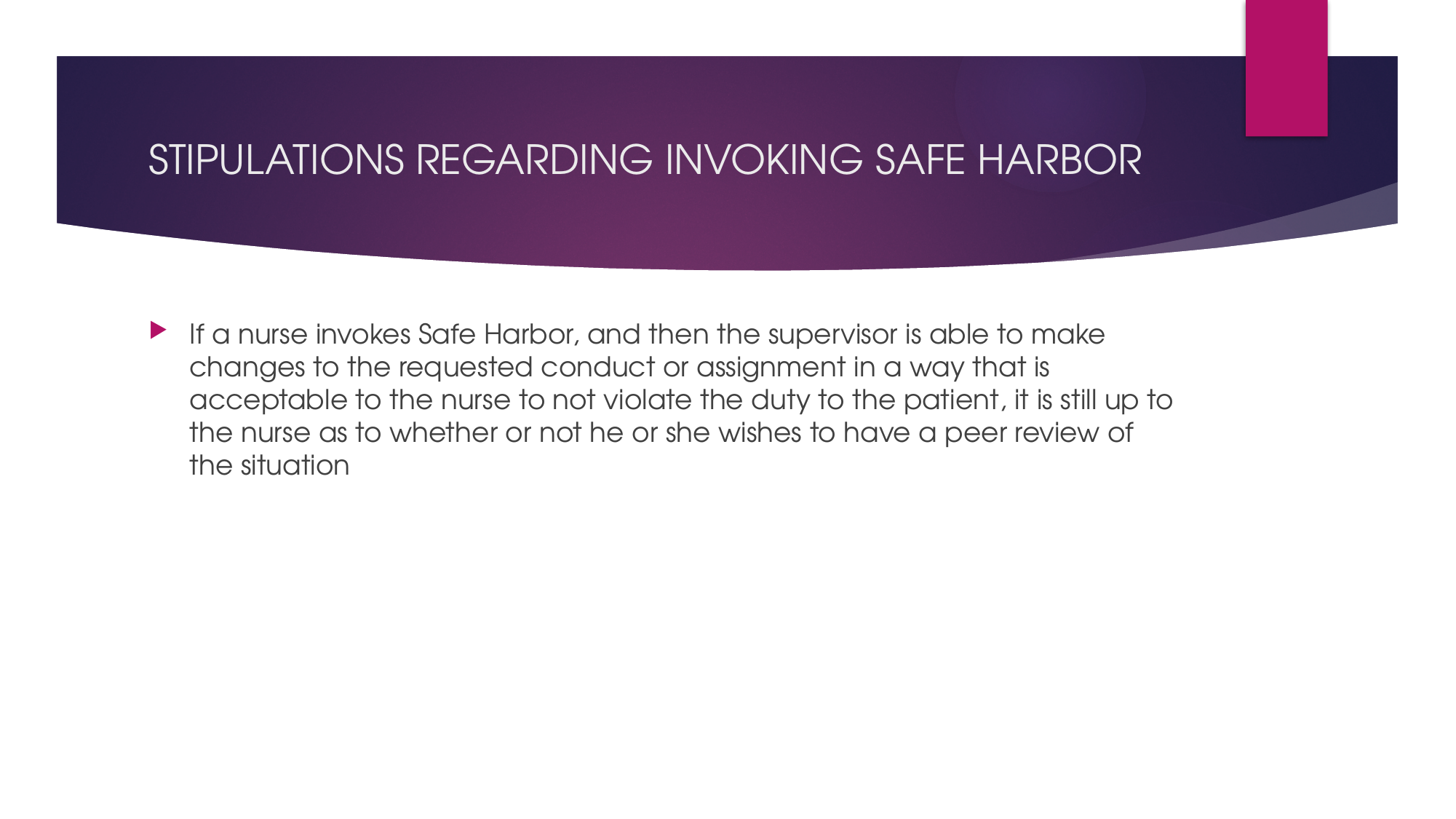

# STIPULATIONS REGARDING INVOKING SAFE HARBOR
If a nurse invokes Safe Harbor, and then the supervisor is able to make changes to the requested conduct or assignment in a way that is acceptable to the nurse to not violate the duty to the patient, it is still up to the nurse as to whether or not he or she wishes to have a peer review of the situation